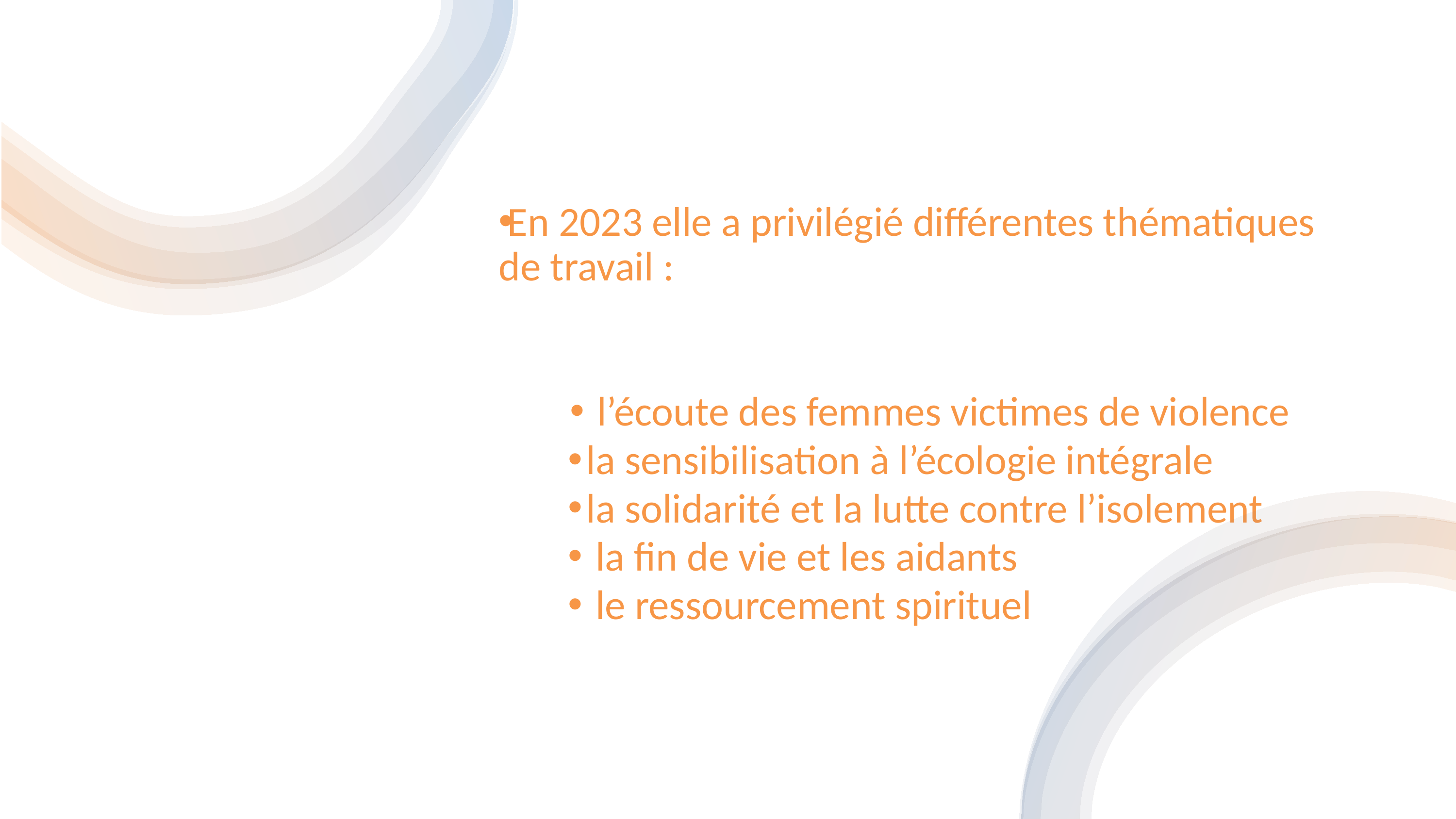

En 2023 elle a privilégié différentes thématiques de travail :

 l’écoute des femmes victimes de violence
la sensibilisation à l’écologie intégrale
la solidarité et la lutte contre l’isolement
 la fin de vie et les aidants
 le ressourcement spirituel